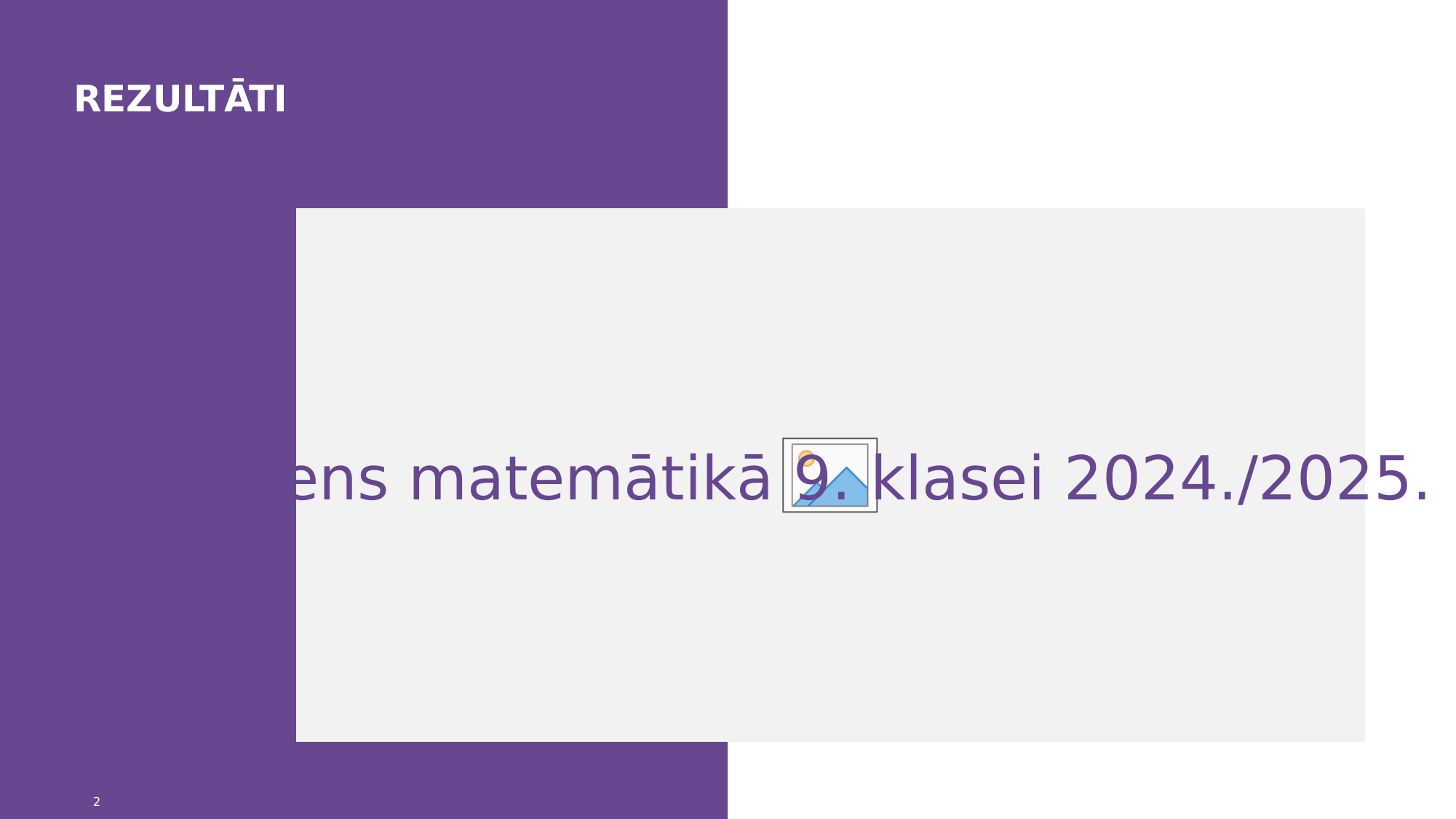

# REZULTĀTI
Eksāmens matemātikā 9. klasei 2024./2025. m.g
2